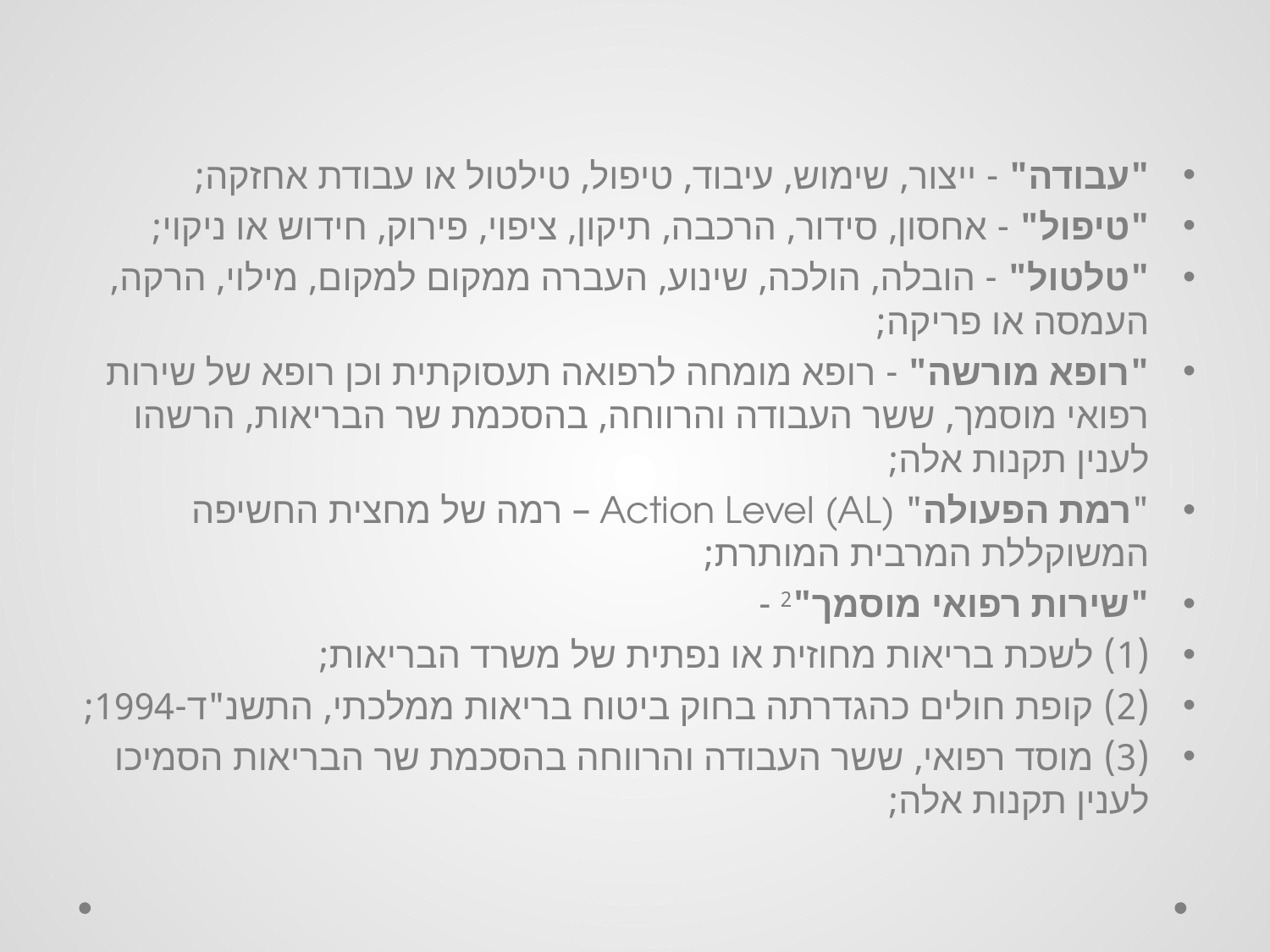

#
"עבודה" - ייצור, שימוש, עיבוד, טיפול, טילטול או עבודת אחזקה;
"טיפול" - אחסון, סידור, הרכבה, תיקון, ציפוי, פירוק, חידוש או ניקוי;
"טלטול" - הובלה, הולכה, שינוע, העברה ממקום למקום, מילוי, הרקה, העמסה או פריקה;
"רופא מורשה" - רופא מומחה לרפואה תעסוקתית וכן רופא של שירות רפואי מוסמך, ששר העבודה והרווחה, בהסכמת שר הבריאות, הרשהו לענין תקנות אלה;
"רמת הפעולה" Action Level (AL) – רמה של מחצית החשיפה המשוקללת המרבית המותרת;
"שירות רפואי מוסמך"2 -
(1) לשכת בריאות מחוזית או נפתית של משרד הבריאות;
(2) קופת חולים כהגדרתה בחוק ביטוח בריאות ממלכתי, התשנ"ד-1994;
(3) מוסד רפואי, ששר העבודה והרווחה בהסכמת שר הבריאות הסמיכו לענין תקנות אלה;